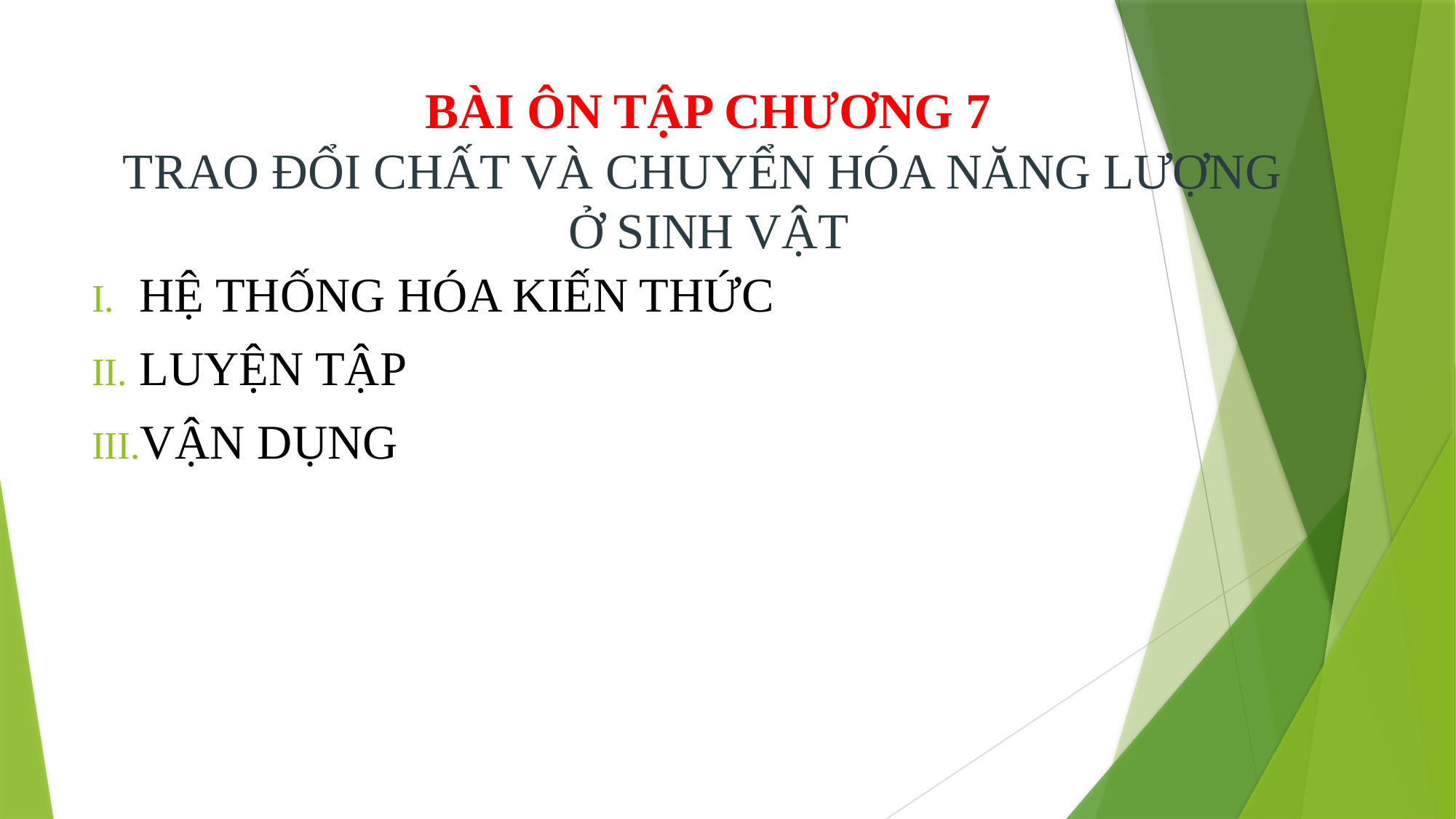

# BÀI ÔN TẬP CHƯƠNG 7 TRAO ĐỔI CHẤT VÀ CHUYỂN HÓA NĂNG LƯỢNG Ở SINH VẬT
HỆ THỐNG HÓA KIẾN THỨC
LUYỆN TẬP
VẬN DỤNG